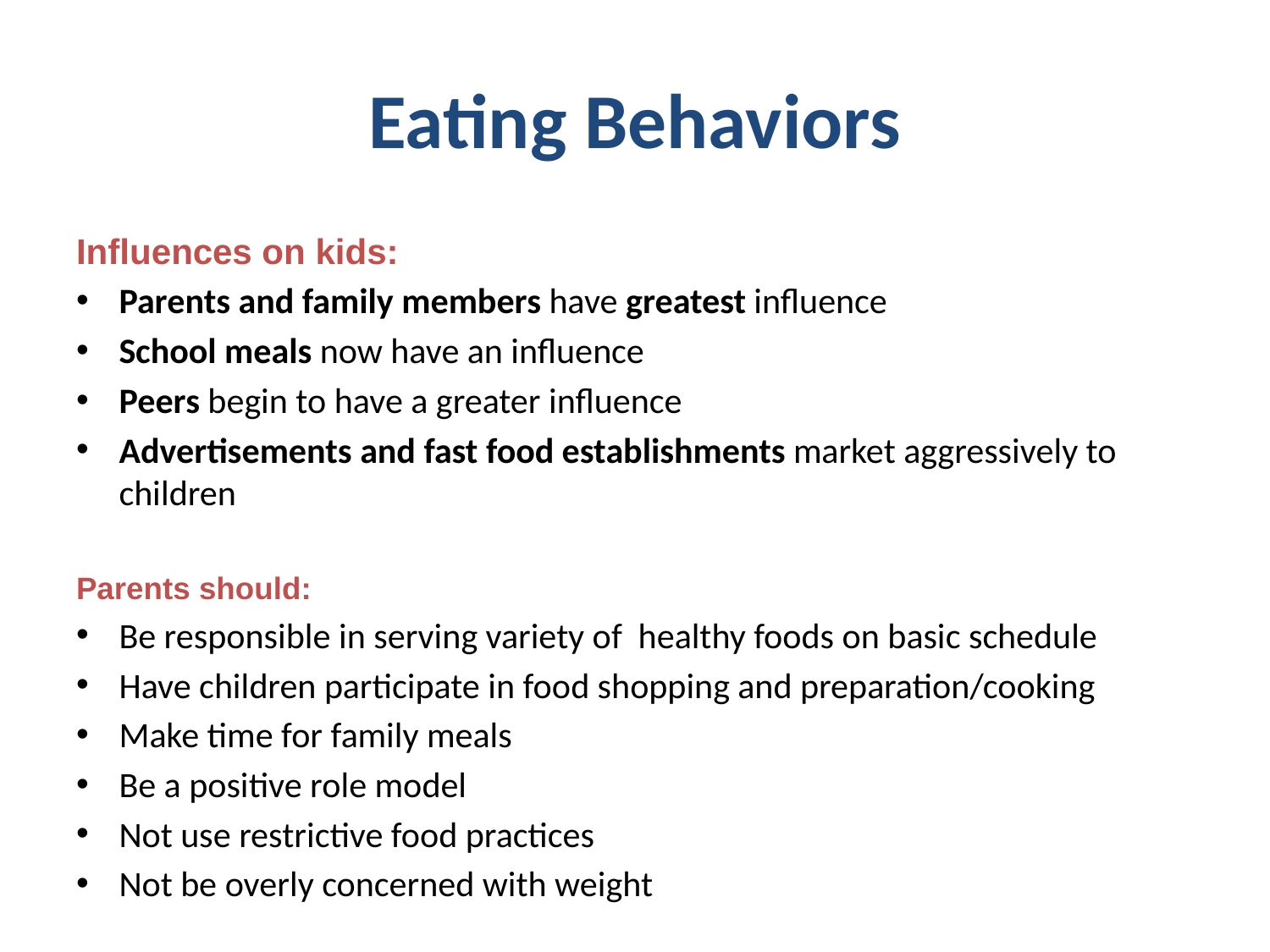

# Eating Behaviors
Influences on kids:
Parents and family members have greatest influence
School meals now have an influence
Peers begin to have a greater influence
Advertisements and fast food establishments market aggressively to children

Parents should:
Be responsible in serving variety of  healthy foods on basic schedule
Have children participate in food shopping and preparation/cooking
Make time for family meals
Be a positive role model
Not use restrictive food practices
Not be overly concerned with weight